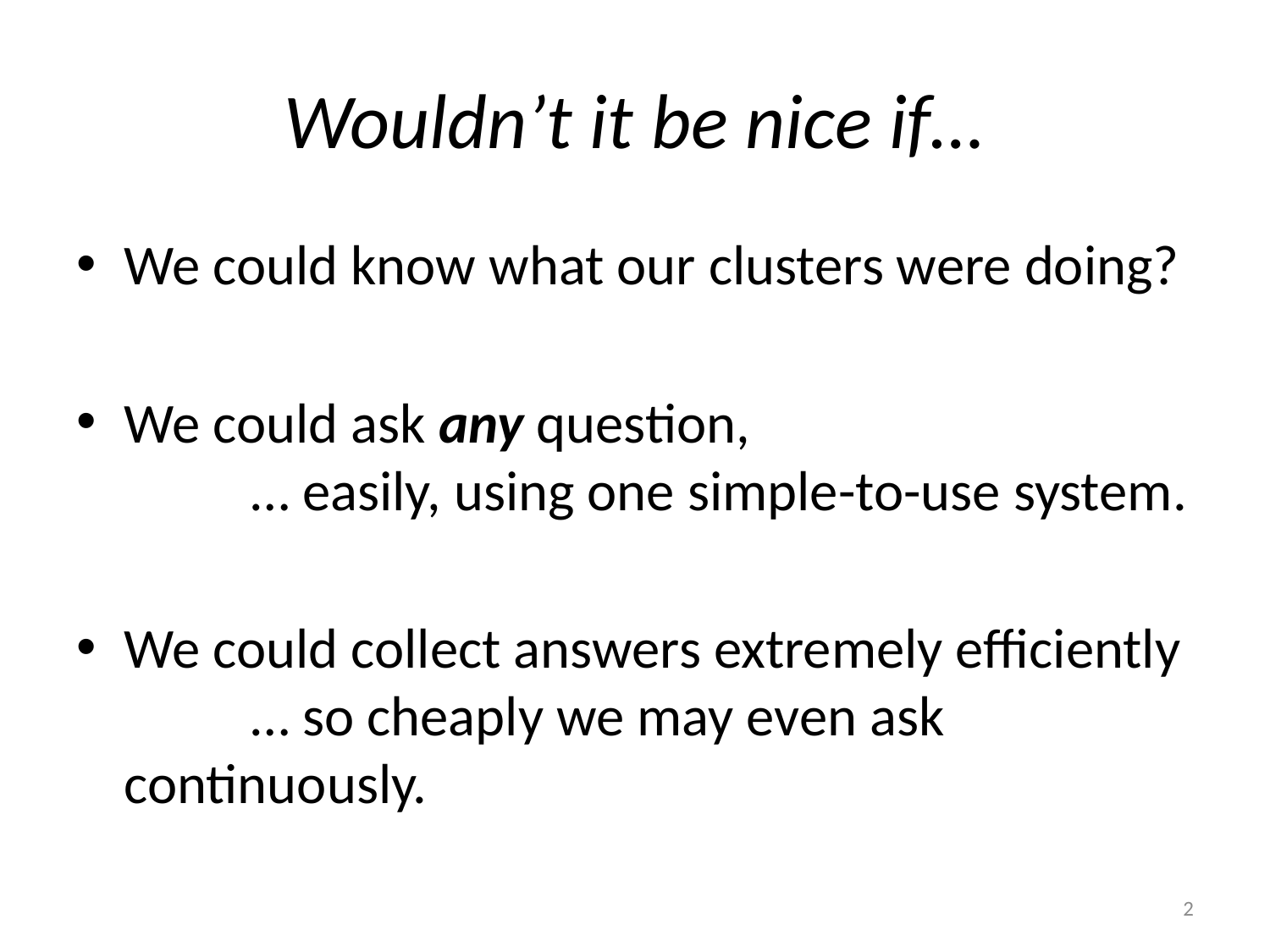

# Wouldn’t it be nice if…
We could know what our clusters were doing?

We could ask any question,
	… easily, using one simple-to-use system.

We could collect answers extremely efficiently
	… so cheaply we may even ask continuously.
2